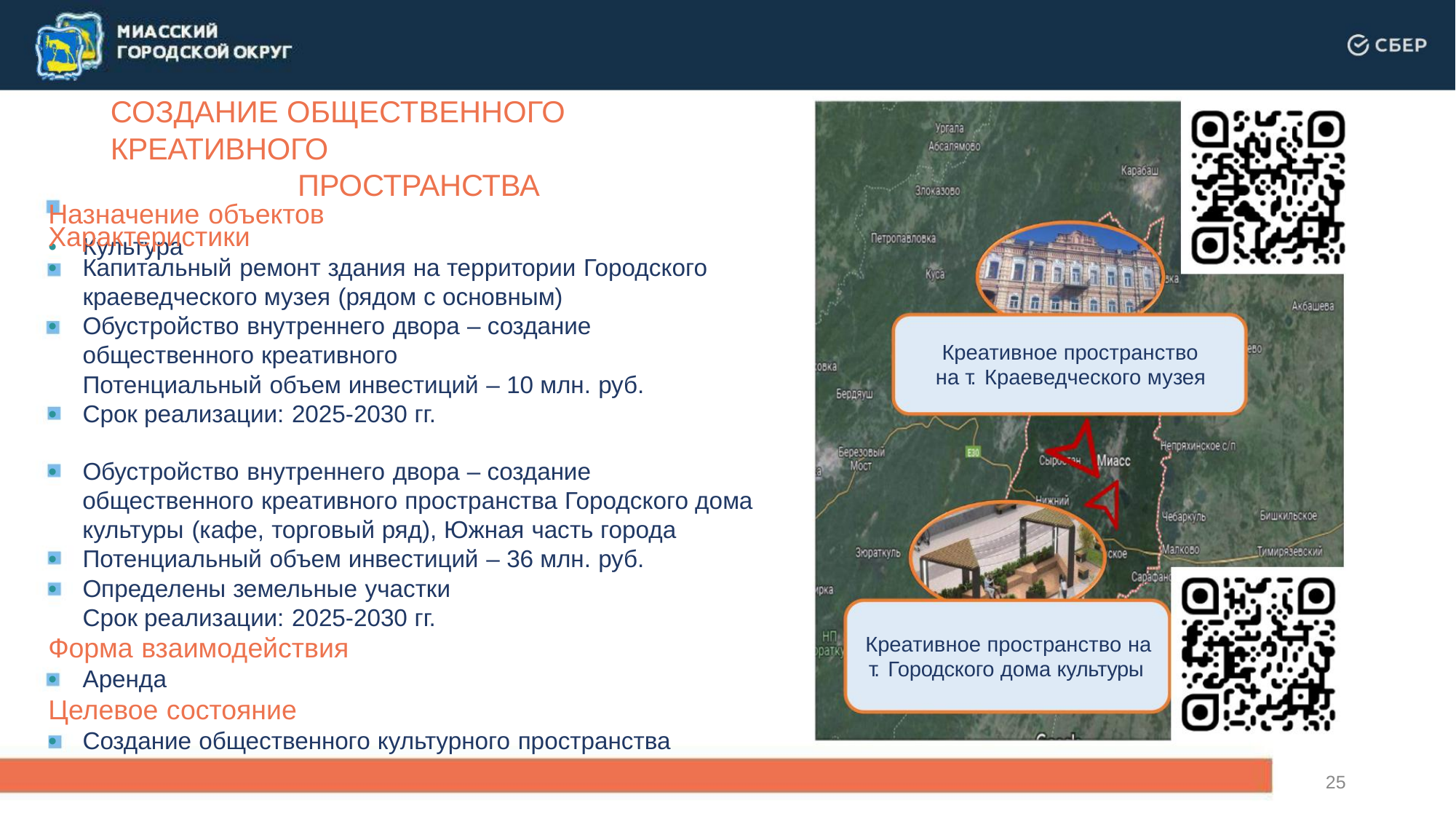

СОЗДАНИЕ ОБЩЕСТВЕННОГО КРЕАТИВНОГО
ПРОСТРАНСТВА
Назначение объектов
• Культура
Характеристики
• Капитальный ремонт здания на территории Городского
краеведческого музея (рядом с основным)
• Обустройство внутреннего двора – создание
общественного креативного
Потенциальный объем инвестиций – 10 млн. руб.
• Срок реализации: 2025-2030 гг.
Креативное пространство
на т. Краеведческого музея
• Обустройство внутреннего двора – создание
общественного креативного пространства Городского дома
культуры (кафе, торговый ряд), Южная часть города
• Потенциальный объем инвестиций – 36 млн. руб.
• Определены земельные участки
Срок реализации: 2025-2030 гг.
Креативное пространство на
т. Городского дома культуры
Форма взаимодействия
• Аренда
Целевое состояние
• Создание общественного культурного пространства
25